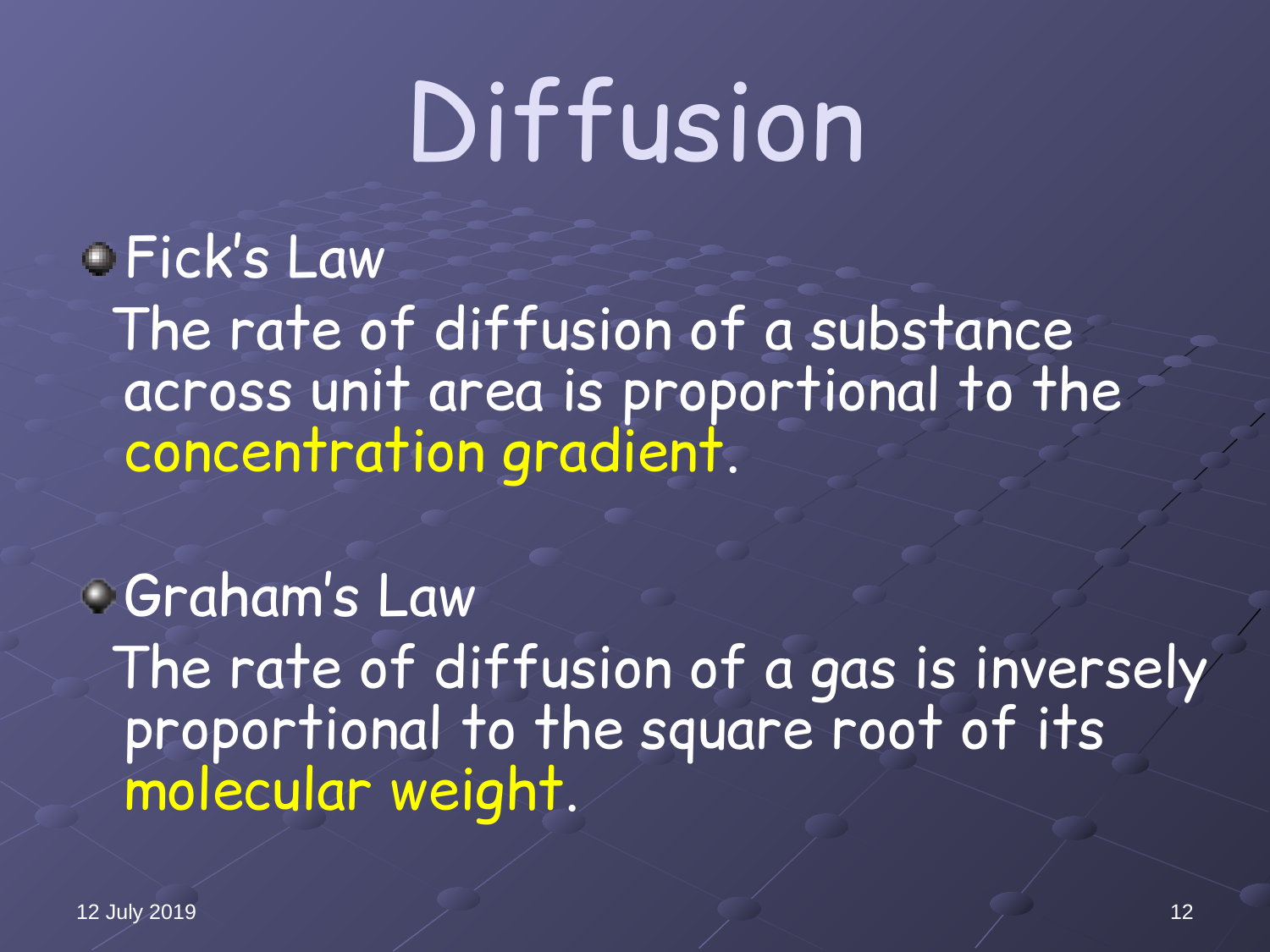

# Diffusion
Fick’s Law
  The rate of diffusion of a substance across unit area is proportional to the concentration gradient.

Graham’s Law
  The rate of diffusion of a gas is inversely proportional to the square root of its molecular weight.
12 July 2019
12